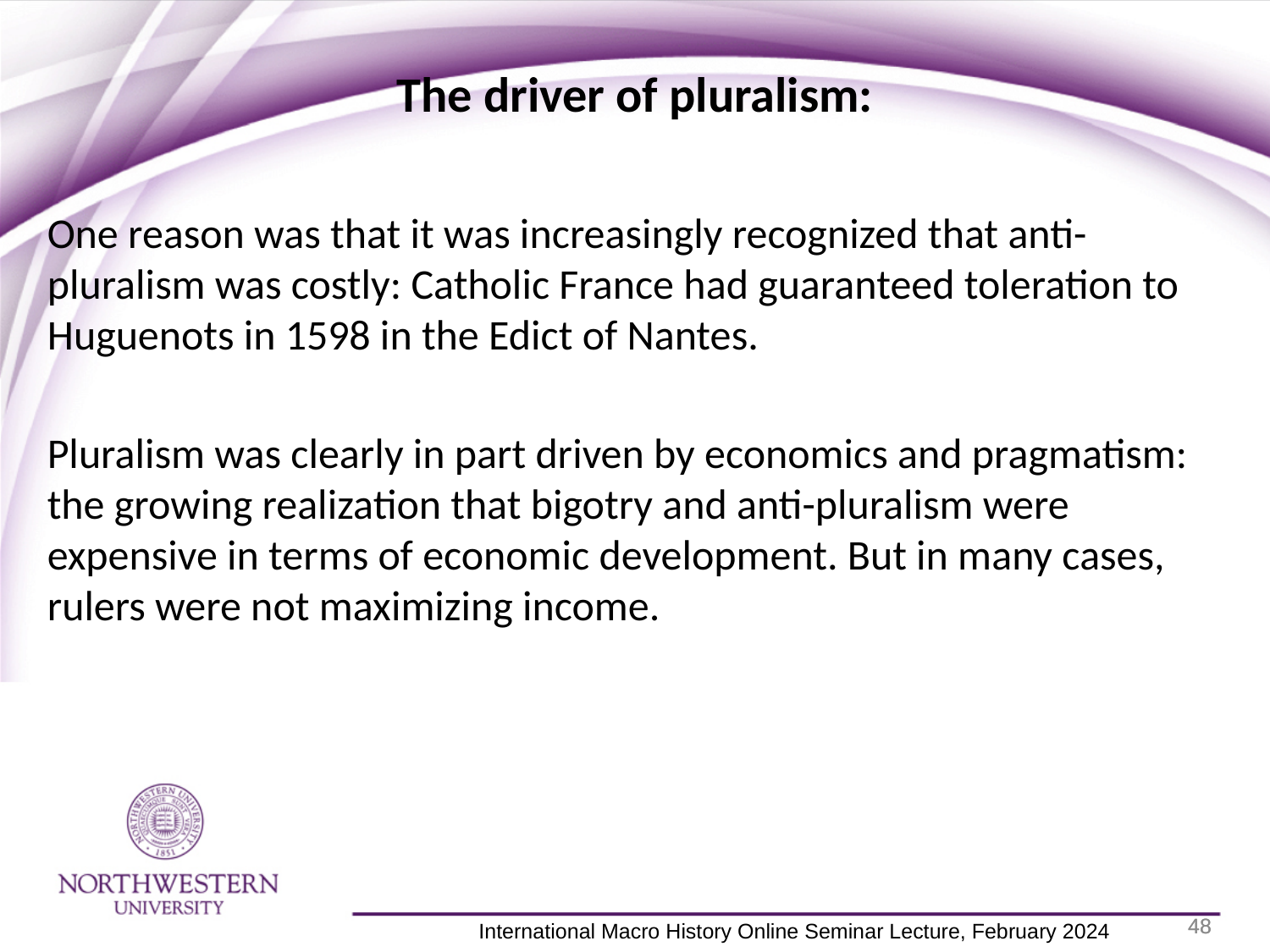

The driver of pluralism:

One reason was that it was increasingly recognized that anti-pluralism was costly: Catholic France had guaranteed toleration to Huguenots in 1598 in the Edict of Nantes.

Pluralism was clearly in part driven by economics and pragmatism: the growing realization that bigotry and anti-pluralism were expensive in terms of economic development. But in many cases, rulers were not maximizing income.

48
48
 International Macro History Online Seminar Lecture, February 2024